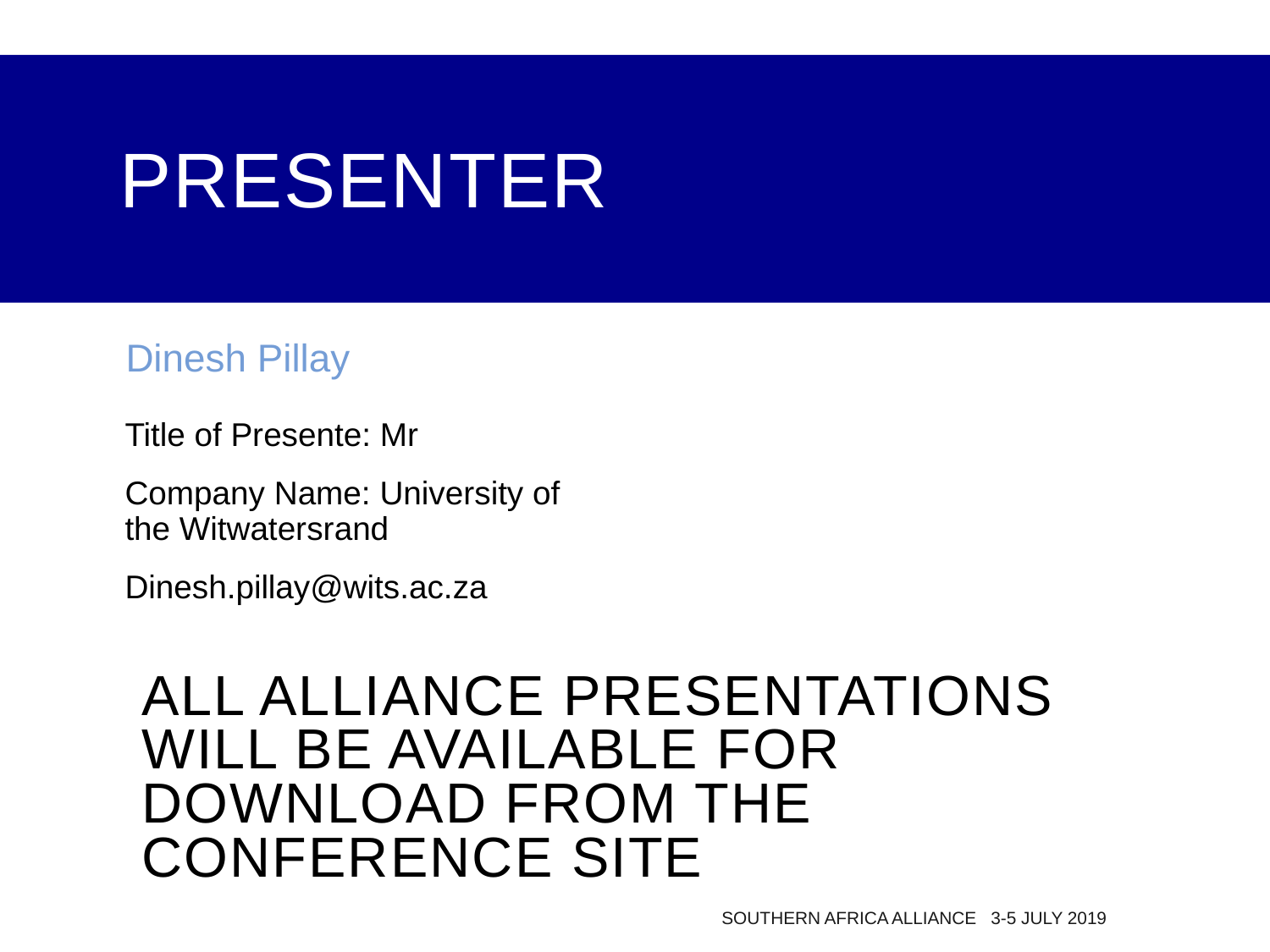

# presenter
Dinesh Pillay

Title of Presente: Mr
Company Name: University of the Witwatersrand
Dinesh.pillay@wits.ac.za

all Alliance presentations will be available for download from the Conference Site
 southern Africa Alliance   3-5 July 2019